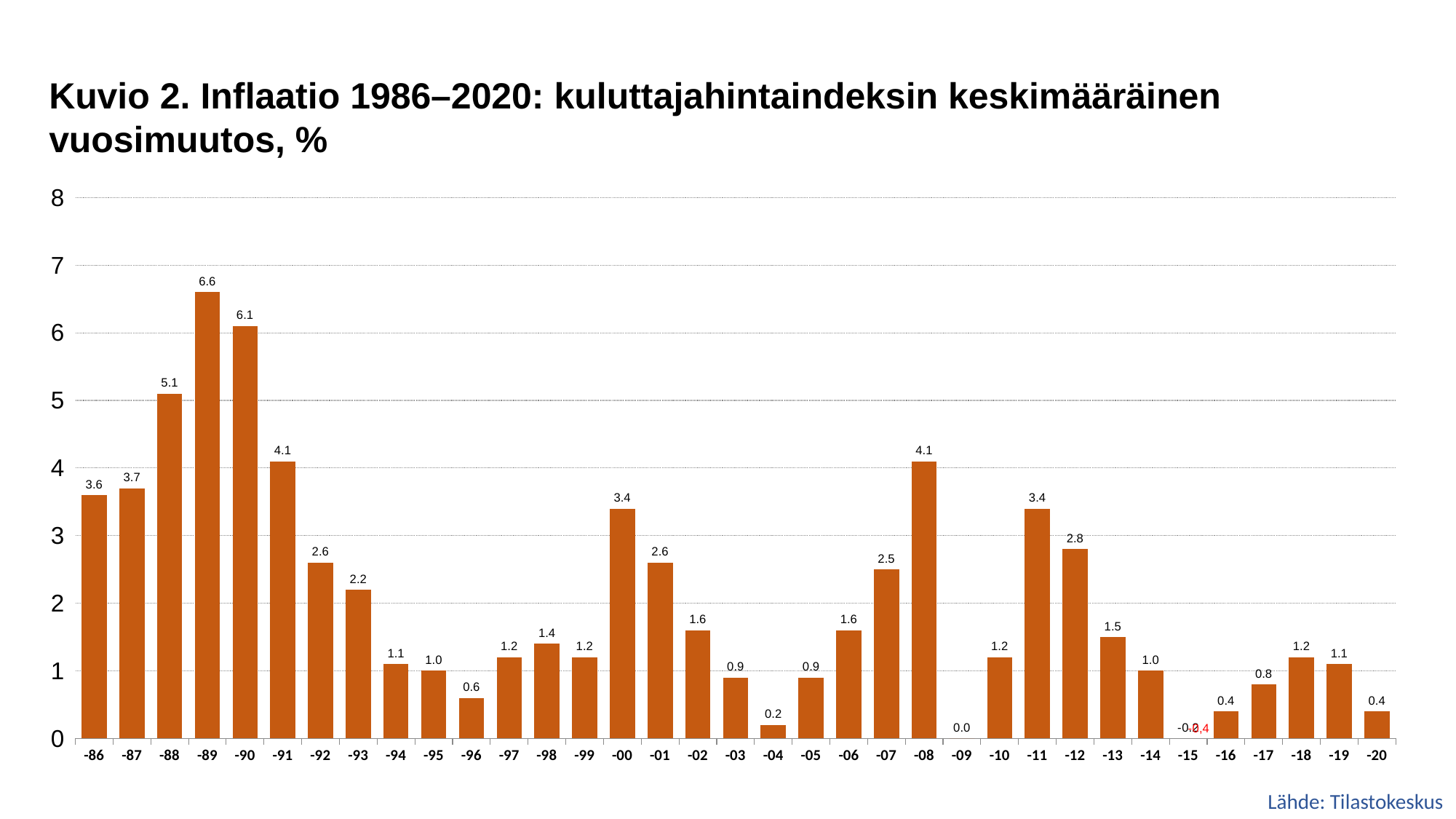

Kuvio 2. Inflaatio 1986–2020: kuluttajahintaindeksin keskimääräinen vuosimuutos, %

### Chart

| Category | Kuluttajahintaindeksin keskimääräinen vuosimuutos, % |
|---|---|
| -86 | 3.6 |
| -87 | 3.7 |
| -88 | 5.1 |
| -89 | 6.6 |
| -90 | 6.1 |
| -91 | 4.1 |
| -92 | 2.6 |
| -93 | 2.2 |
| -94 | 1.1 |
| -95 | 1.0 |
| -96 | 0.6 |
| -97 | 1.2 |
| -98 | 1.4 |
| -99 | 1.2 |
| -00 | 3.4 |
| -01 | 2.6 |
| -02 | 1.6 |
| -03 | 0.9 |
| -04 | 0.2 |
| -05 | 0.9 |
| -06 | 1.6 |
| -07 | 2.5 |
| -08 | 4.1 |
| -09 | 0.0 |
| -10 | 1.2 |
| -11 | 3.4 |
| -12 | 2.8 |
| -13 | 1.5 |
| -14 | 1.0 |
| -15 | -0.2 |
| -16 | 0.4 |
| -17 | 0.8 |
| -18 | 1.2 |
| -19 | 1.1 |
| -20 | 0.4 |
Lähde: Tilastokeskus